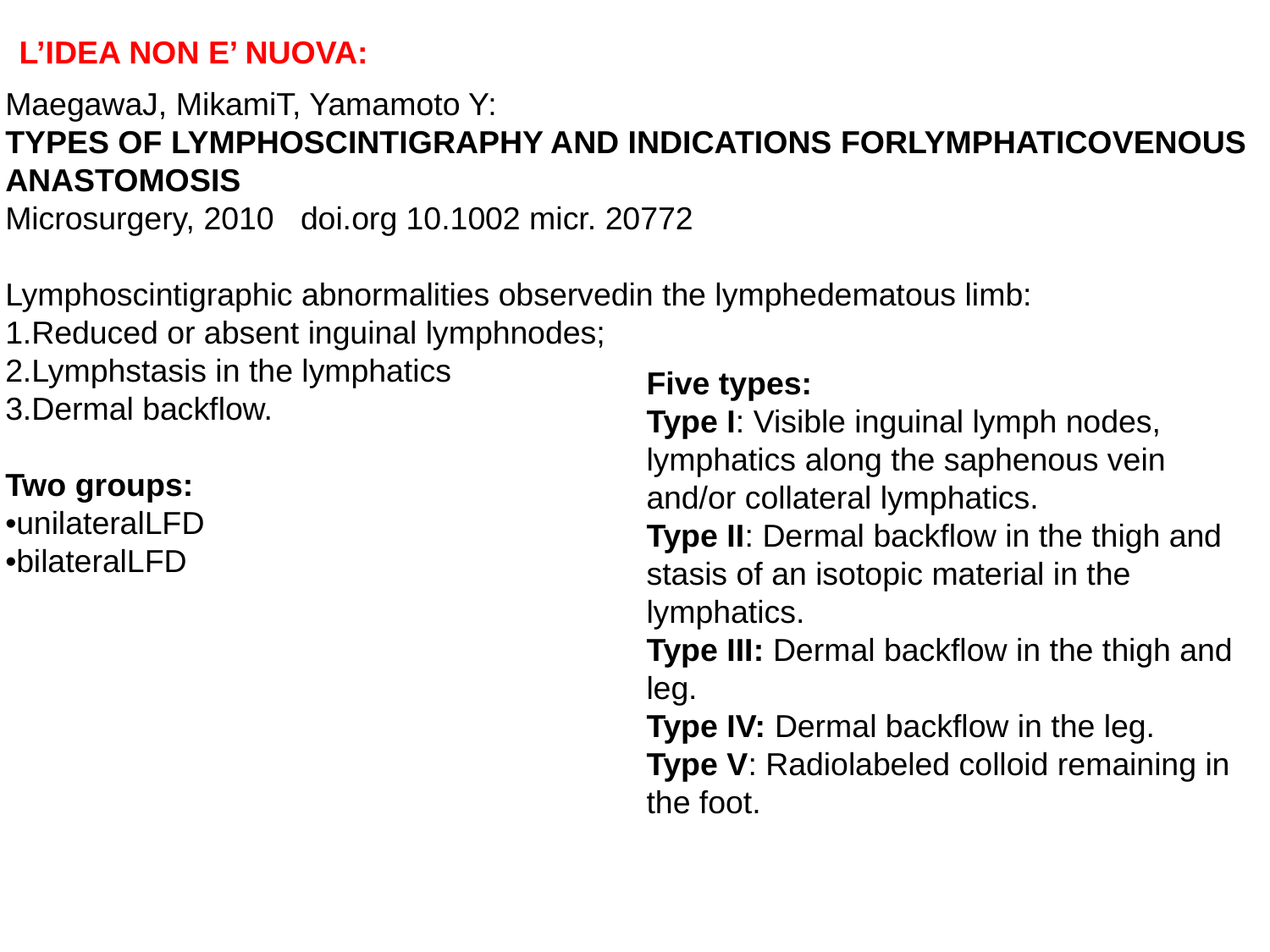

L’IDEA NON E’ NUOVA:
MaegawaJ, MikamiT, Yamamoto Y:
TYPES OF LYMPHOSCINTIGRAPHY AND INDICATIONS FORLYMPHATICOVENOUS ANASTOMOSIS
Microsurgery, 2010   doi.org 10.1002 micr. 20772

Lymphoscintigraphic abnormalities observedin the lymphedematous limb:
1.Reduced or absent inguinal lymphnodes;
2.Lymphstasis in the lymphatics
3.Dermal backflow.

Two groups:
•unilateralLFD
•bilateralLFD

Five types:
Type I: Visible inguinal lymph nodes, lymphatics along the saphenous vein and/or collateral lymphatics.
Type II: Dermal backflow in the thigh and stasis of an isotopic material in the lymphatics.
Type III: Dermal backflow in the thigh and leg.
Type IV: Dermal backflow in the leg.
Type V: Radiolabeled colloid remaining in the foot.